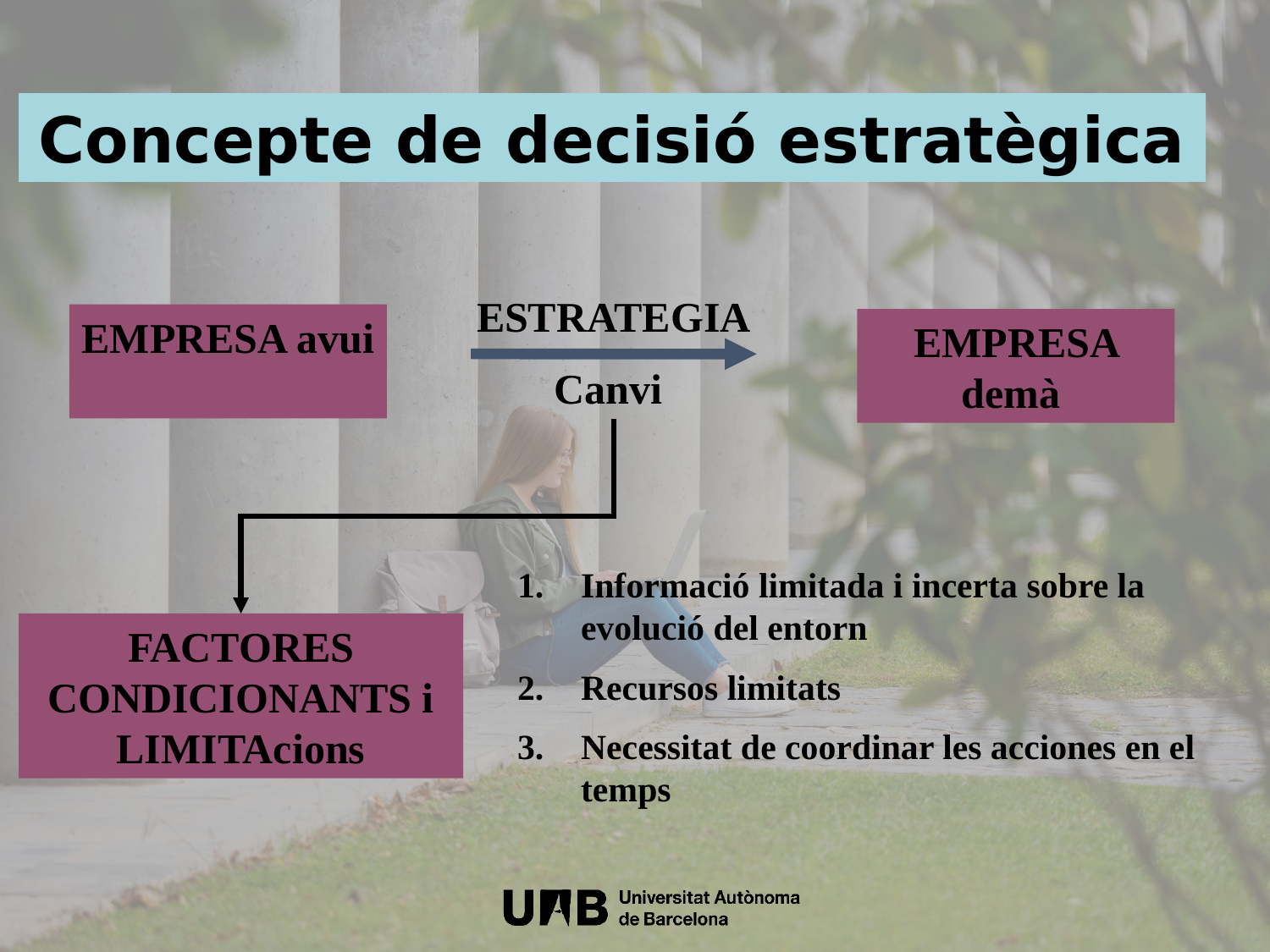

Concepte de decisió estratègica
ESTRATEGIA
Canvi
EMPRESA avui
EMPRESA demà

Informació limitada i incerta sobre la evolució del entorn
Recursos limitats
Necessitat de coordinar les acciones en el temps
FACTORES CONDICIONANTS i LIMITAcions